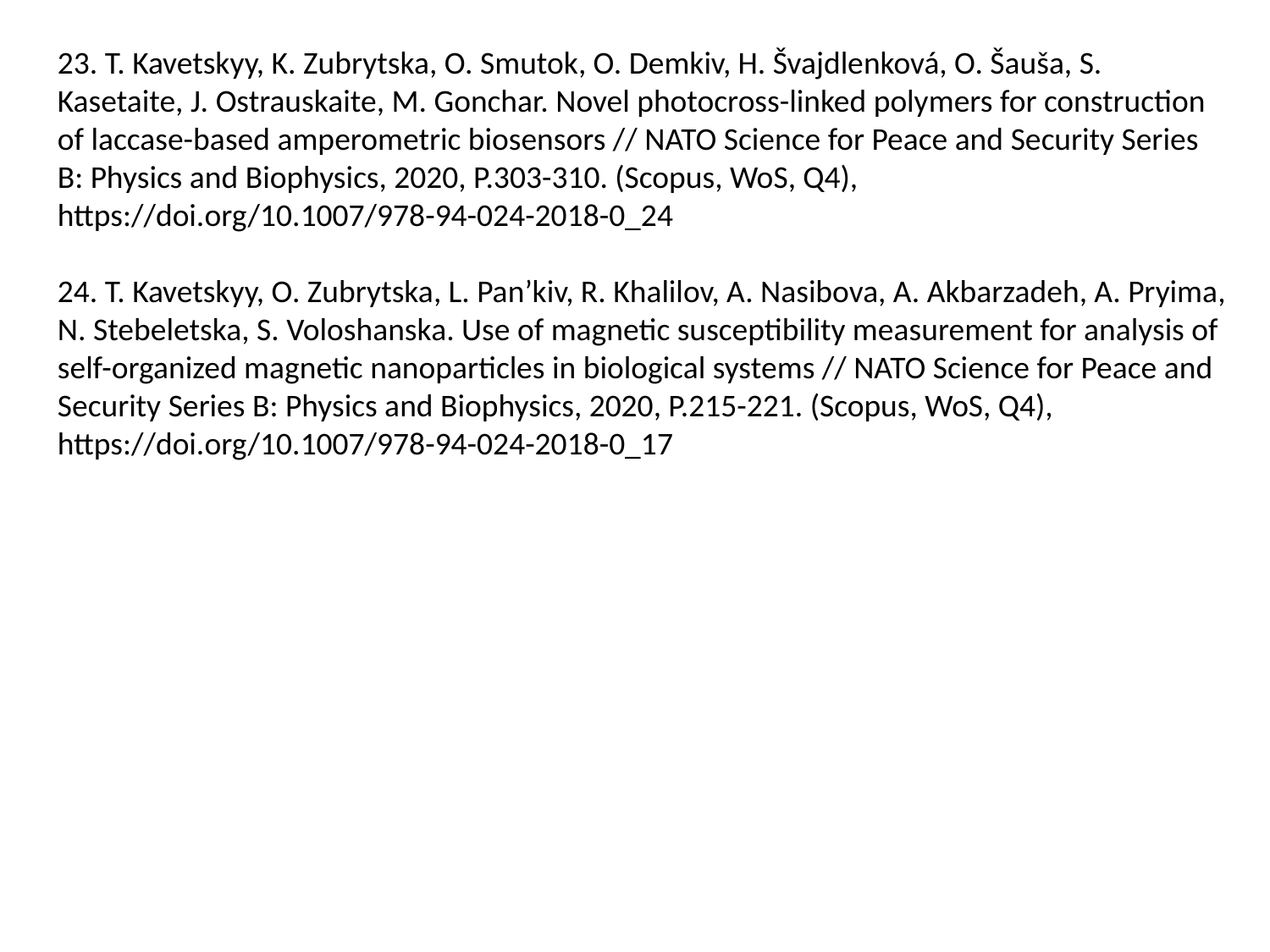

23. T. Kavetskyy, K. Zubrytska, O. Smutok, O. Demkiv, H. Švajdlenková, O. Šauša, S. Kasetaite, J. Ostrauskaite, M. Gonchar. Novel photocross-linked polymers for construction of laccase-based amperometric biosensors // NATO Science for Peace and Security Series B: Physics and Biophysics, 2020, P.303-310. (Scopus, WoS, Q4), https://doi.org/10.1007/978-94-024-2018-0_24

24. T. Kavetskyy, O. Zubrytska, L. Pan’kiv, R. Khalilov, A. Nasibova, A. Akbarzadeh, A. Pryima, N. Stebeletska, S. Voloshanska. Use of magnetic susceptibility measurement for analysis of self-organized magnetic nanoparticles in biological systems // NATO Science for Peace and Security Series B: Physics and Biophysics, 2020, P.215-221. (Scopus, WoS, Q4), https://doi.org/10.1007/978-94-024-2018-0_17